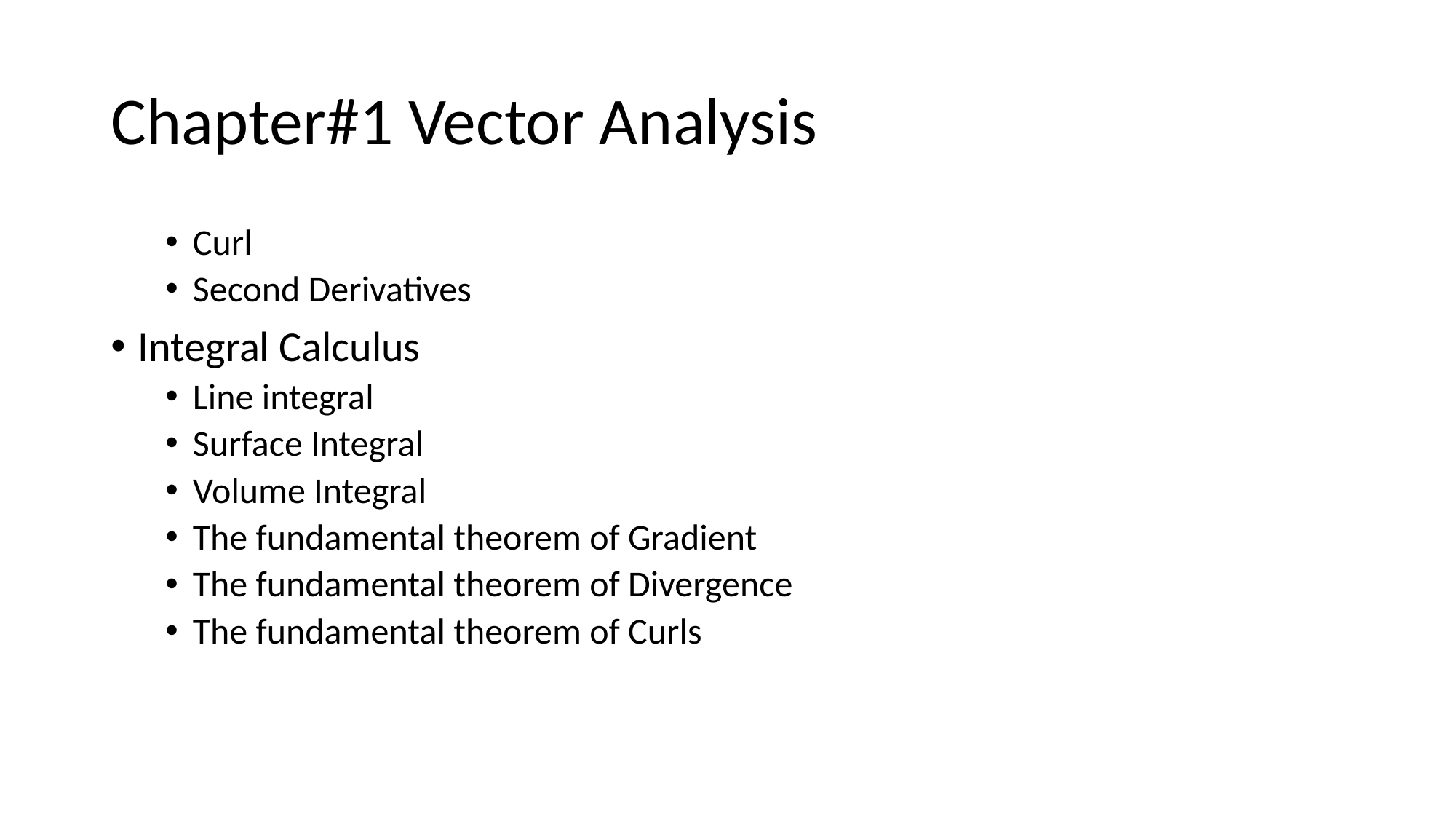

# Chapter#1 Vector Analysis
Curl
Second Derivatives
Integral Calculus
Line integral
Surface Integral
Volume Integral
The fundamental theorem of Gradient
The fundamental theorem of Divergence
The fundamental theorem of Curls